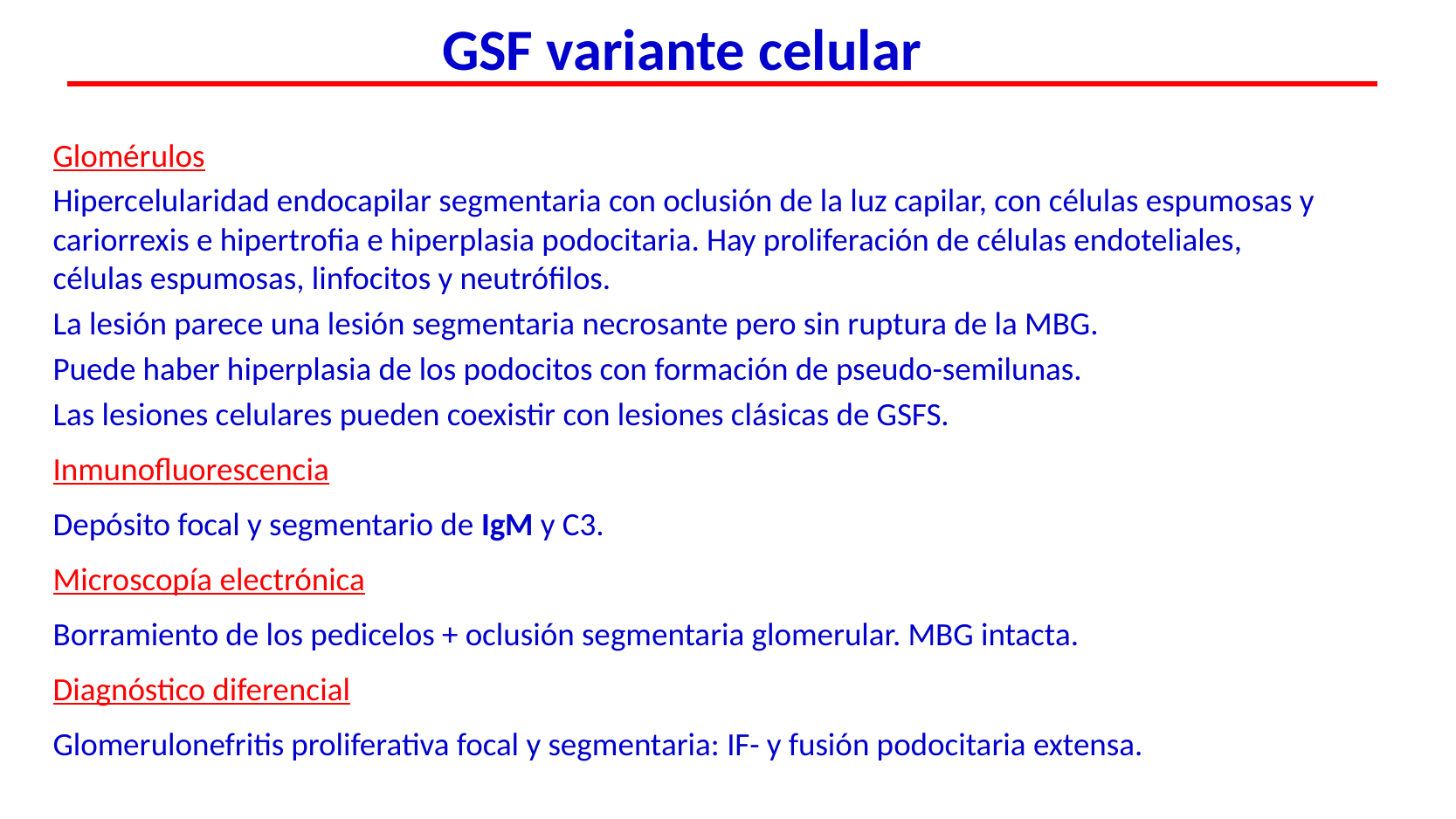

GSF variante celular
Glomérulos
Hipercelularidad endocapilar segmentaria con oclusión de la luz capilar, con células espumosas y cariorrexis e hipertrofia e hiperplasia podocitaria. Hay proliferación de células endoteliales, células espumosas, linfocitos y neutrófilos.
La lesión parece una lesión segmentaria necrosante pero sin ruptura de la MBG.
Puede haber hiperplasia de los podocitos con formación de pseudo-semilunas.
Las lesiones celulares pueden coexistir con lesiones clásicas de GSFS.
Inmunofluorescencia
Depósito focal y segmentario de IgM y C3.
Microscopía electrónica
Borramiento de los pedicelos + oclusión segmentaria glomerular. MBG intacta.
Diagnóstico diferencial
Glomerulonefritis proliferativa focal y segmentaria: IF- y fusión podocitaria extensa.